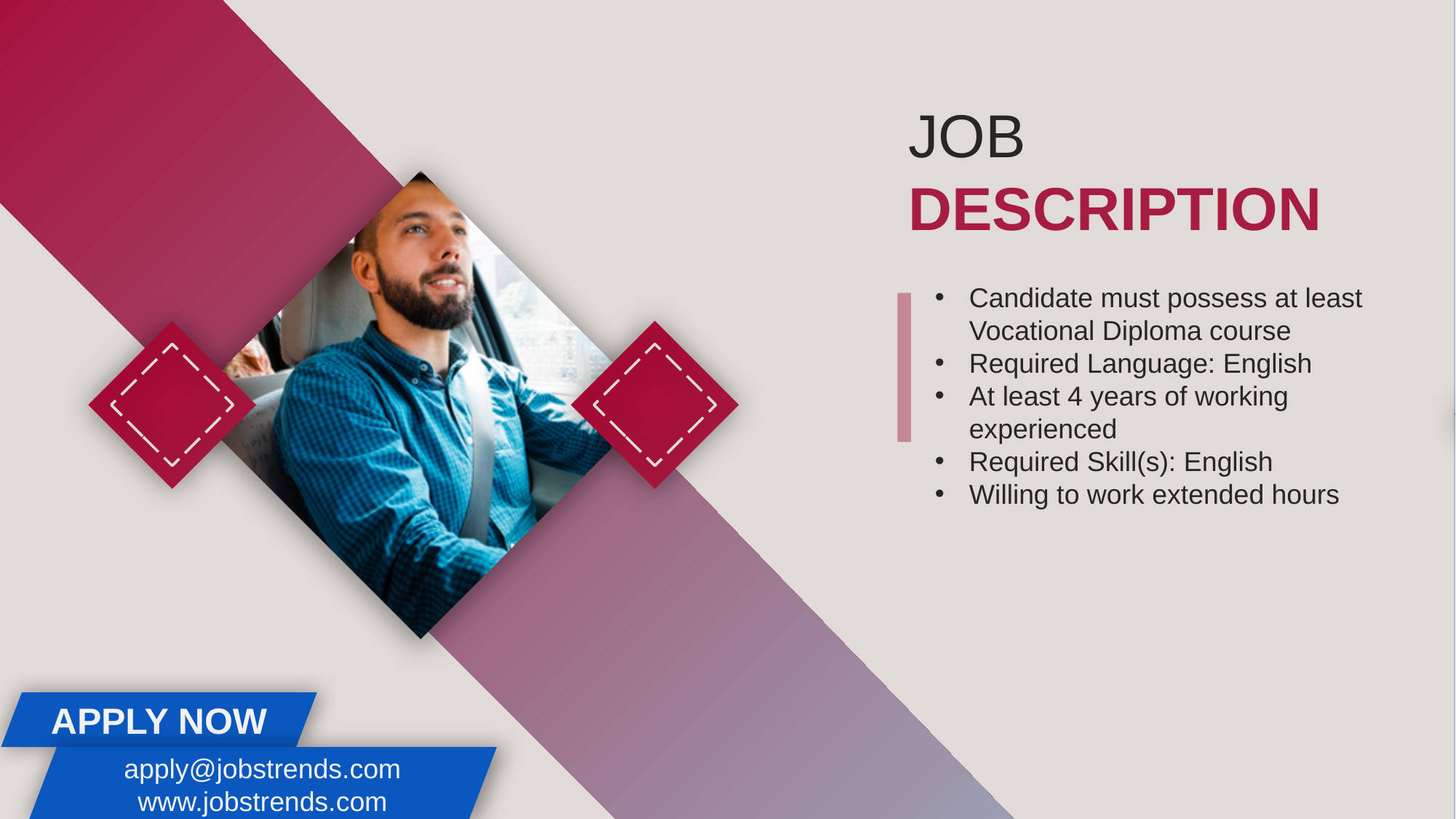

JOB
DESCRIPTION

Candidate must possess at least Vocational Diploma course
Required Language: English
At least 4 years of working experienced
Required Skill(s): English
Willing to work extended hours

APPLY NOW
apply@jobstrends.com
www.jobstrends.com